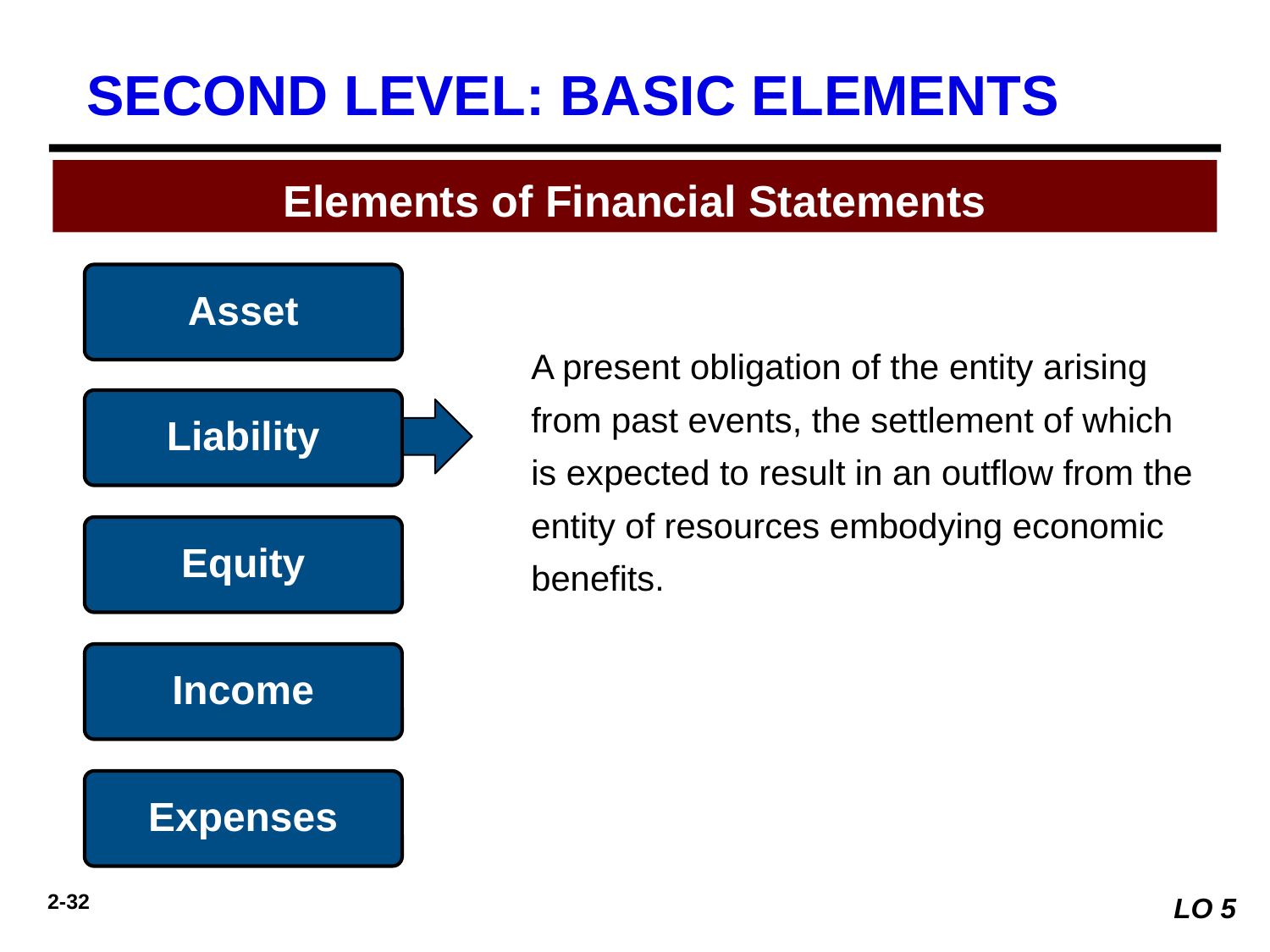

SECOND LEVEL: BASIC ELEMENTS

Elements of Financial Statements
Asset
A present obligation of the entity arising from past events, the settlement of which is expected to result in an outflow from the entity of resources embodying economic benefits.
Liability

Equity
Income
Expenses
LO 5